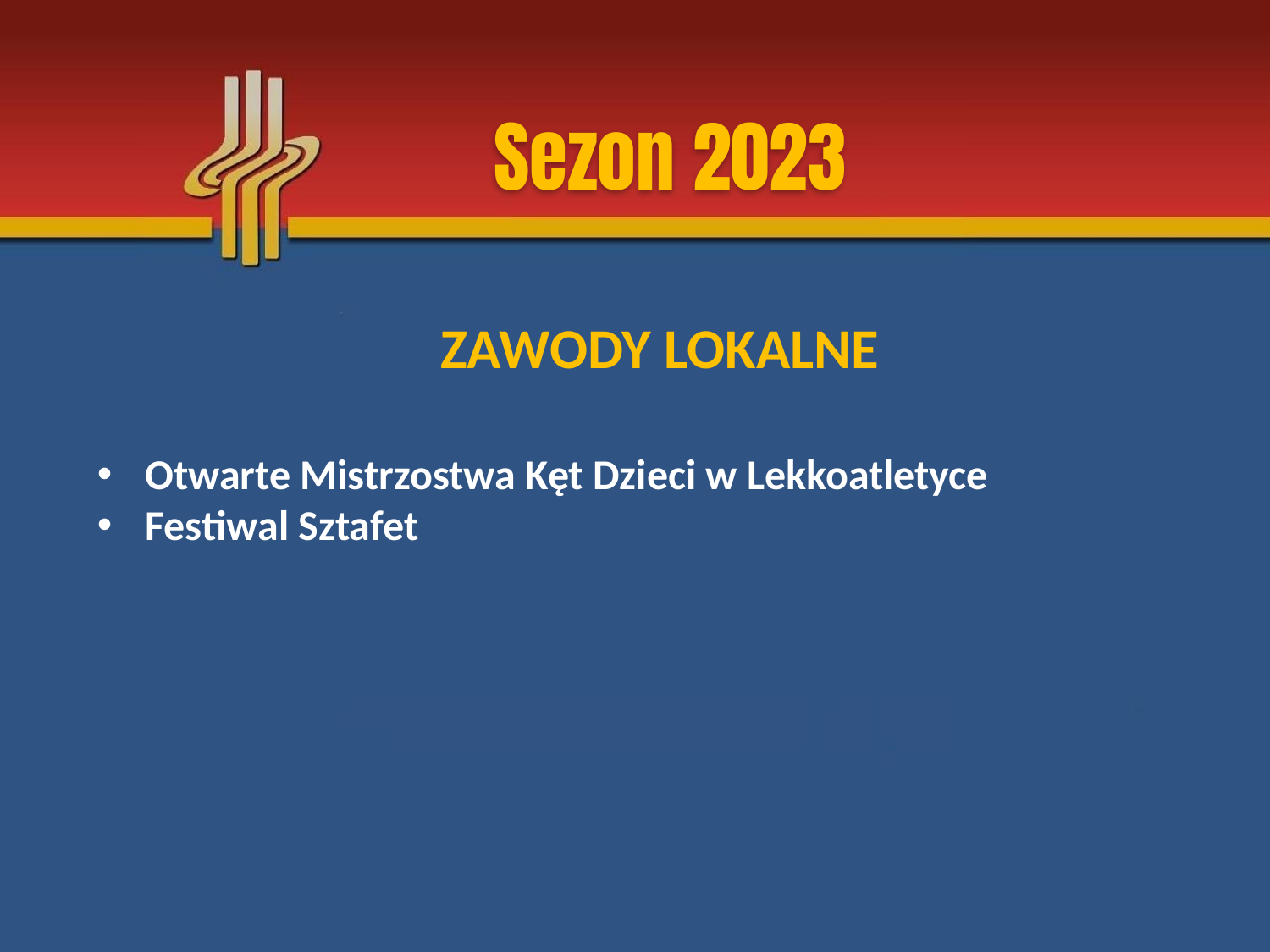

Sezon 2023
ZAWODY LOKALNE

Otwarte Mistrzostwa Kęt Dzieci w Lekkoatletyce
Festiwal Sztafet